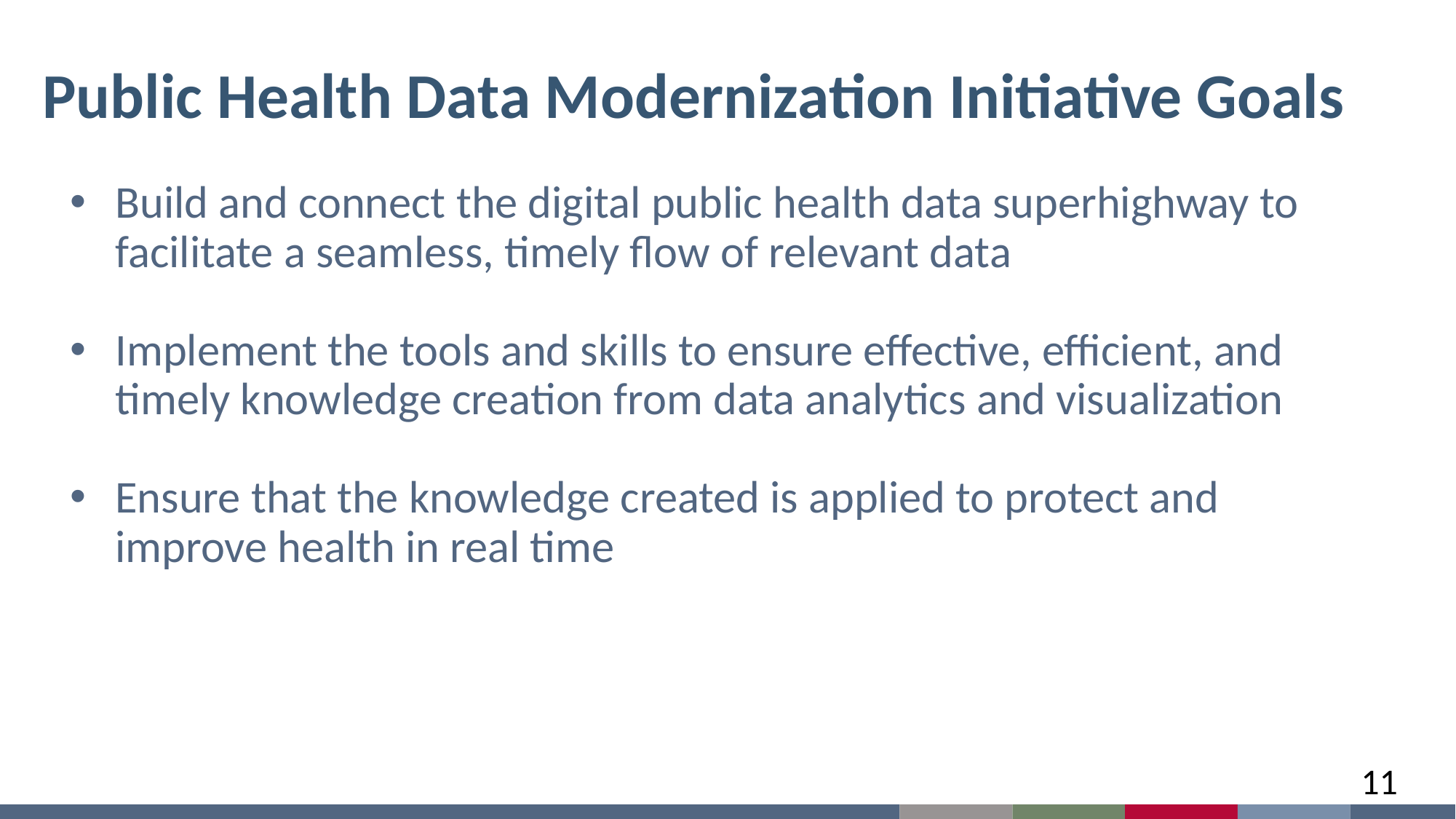

# Public Health Data Modernization Initiative Goals
Build and connect the digital public health data superhighway to facilitate a seamless, timely flow of relevant data

Implement the tools and skills to ensure effective, efficient, and timely knowledge creation from data analytics and visualization

Ensure that the knowledge created is applied to protect and improve health in real time